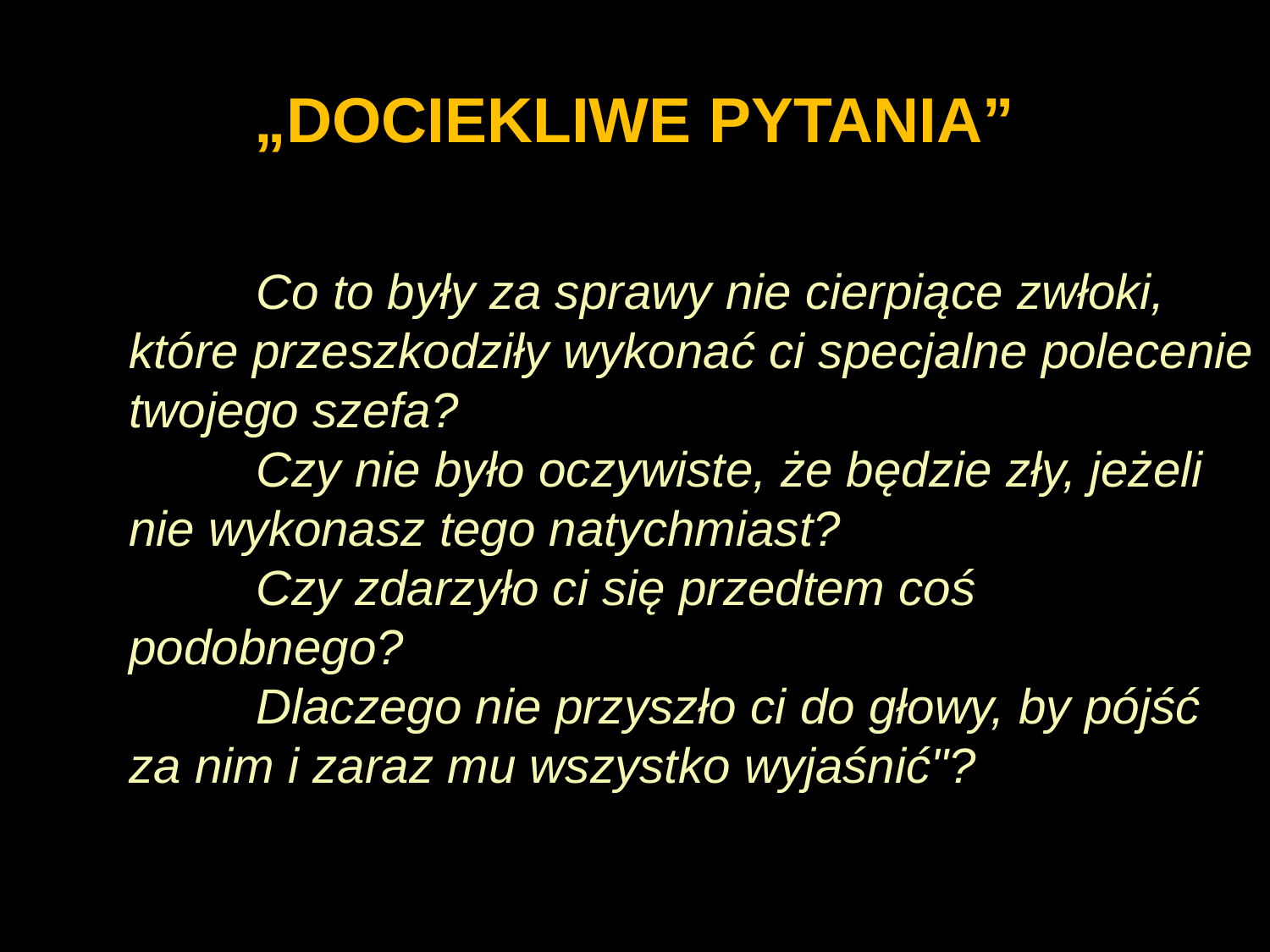

# „DOCIEKLIWE PYTANIA”
	Co to były za sprawy nie cierpiące zwłoki, które przeszkodziły wykonać ci specjalne polecenie twojego szefa?
	Czy nie było oczywiste, że będzie zły, jeżeli nie wykonasz tego natychmiast?
	Czy zdarzyło ci się przedtem coś podobnego?
	Dlaczego nie przyszło ci do głowy, by pójść za nim i zaraz mu wszystko wyjaśnić"?